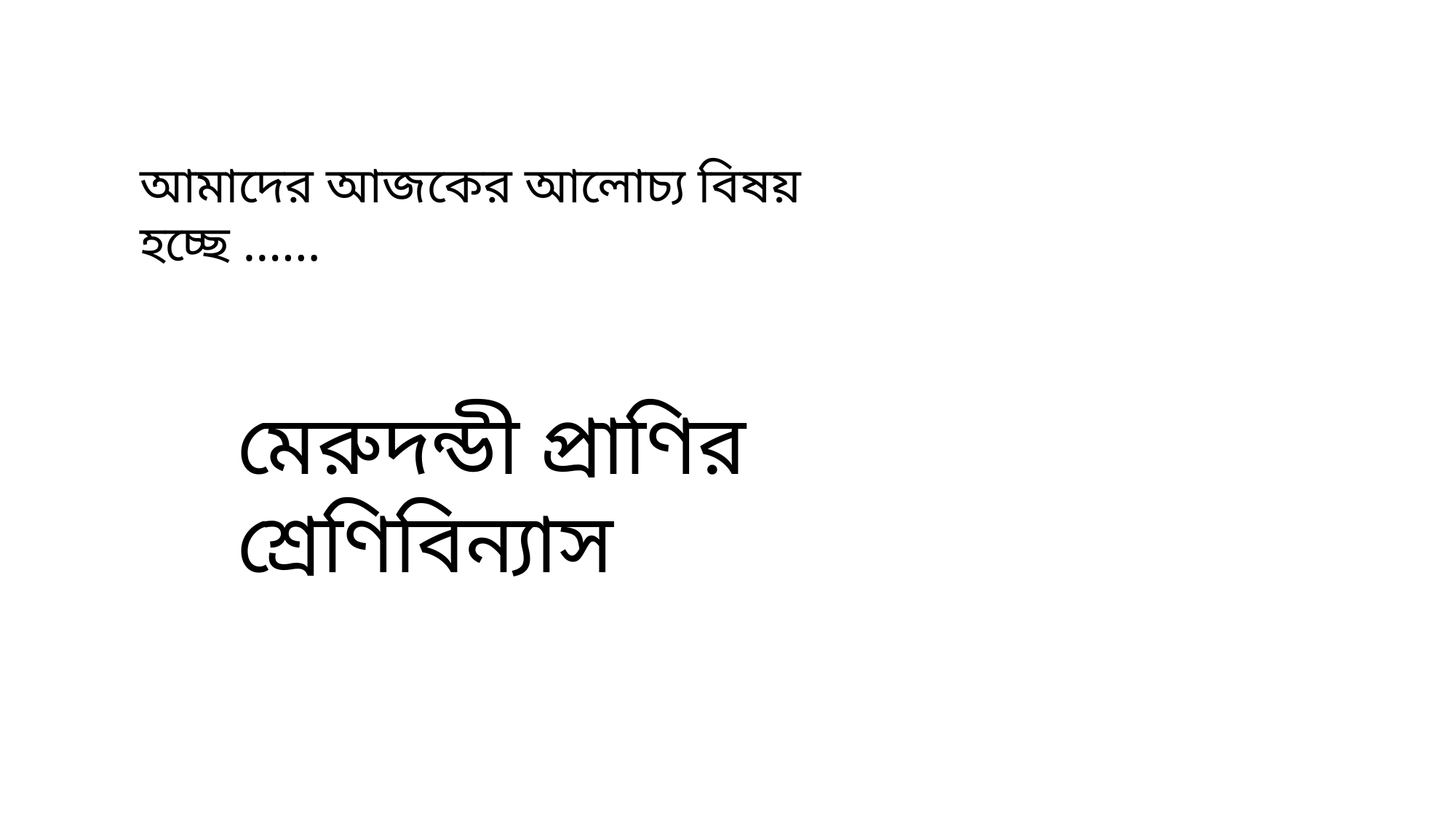

আমাদের আজকের আলোচ্য বিষয় হচ্ছে ……
মেরুদন্ডী প্রাণির শ্রেণিবিন্যাস